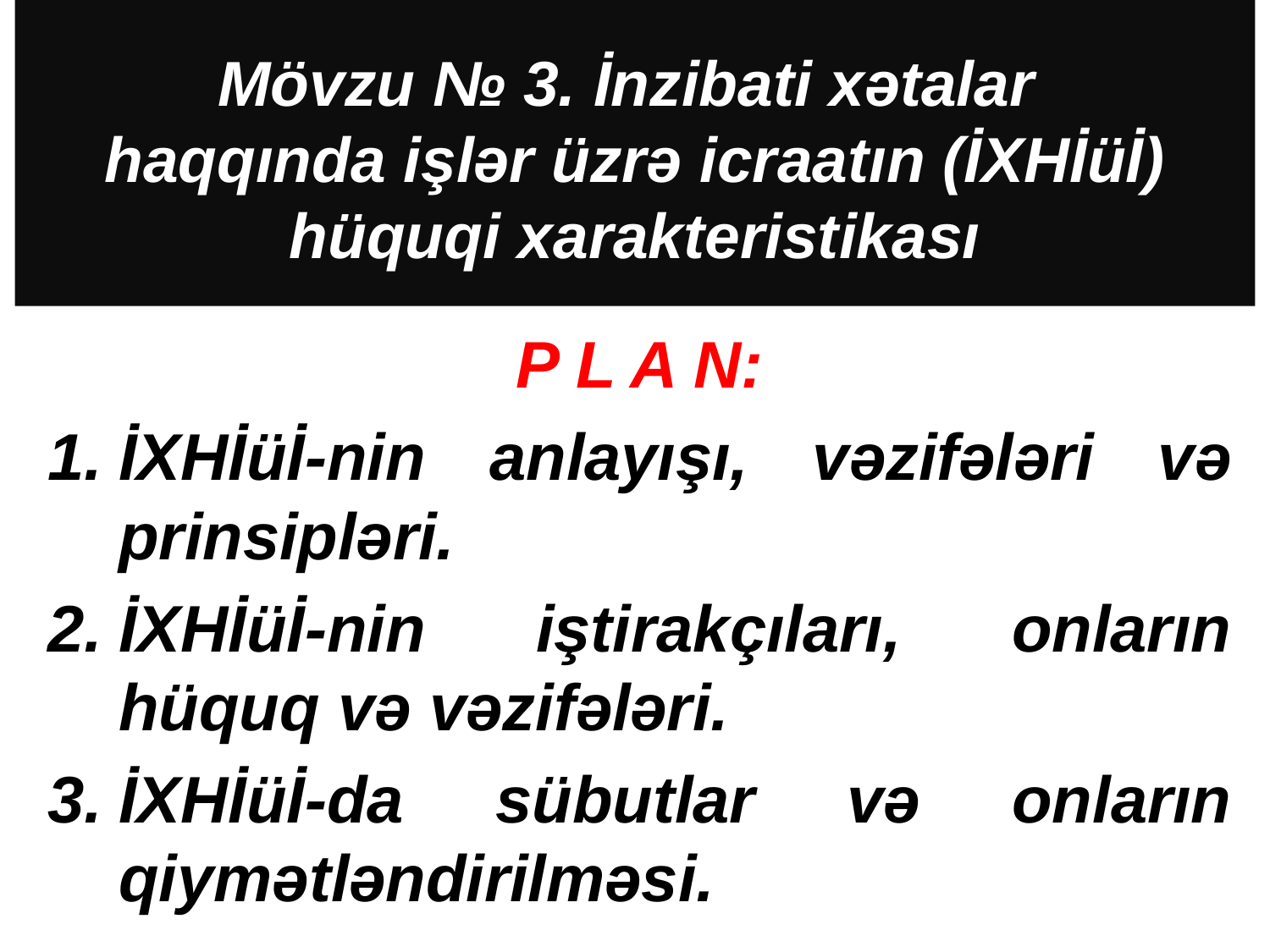

# Mövzu № 3. İnzibati xətalar haqqında işlər üzrə icraatın (İXHİüİ) hüquqi xarakteristikası
P L A N:
İXHİüİ-nin anlayışı, vəzifələri və prinsipləri.
İXHİüİ-nin iştirakçıları, onların hüquq və vəzifələri.
İXHİüİ-da sübutlar və onların qiymətləndirilməsi.